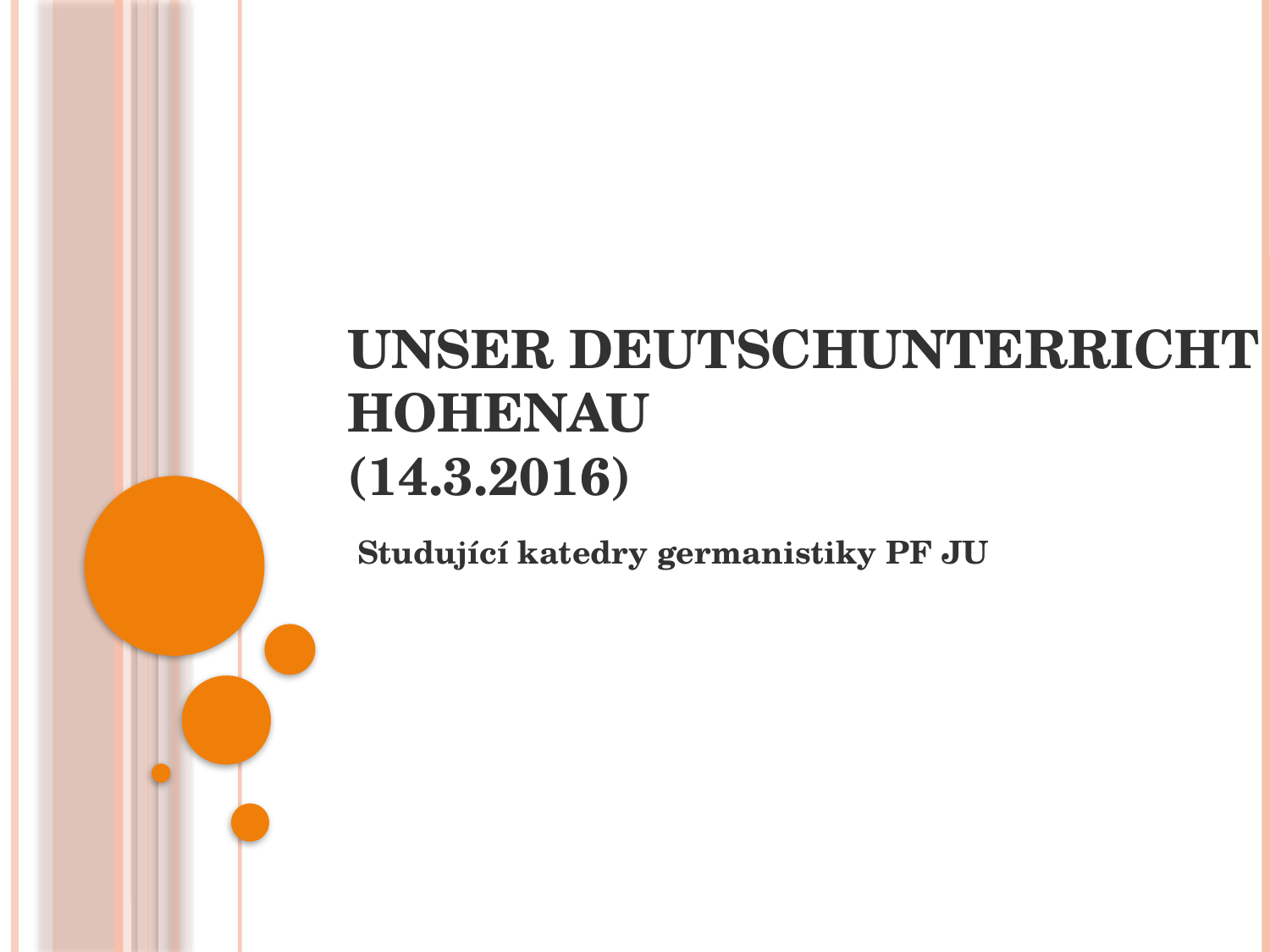

# Unser Deutschunterricht in Hohenau (14.3.2016)
Studující katedry germanistiky PF JU